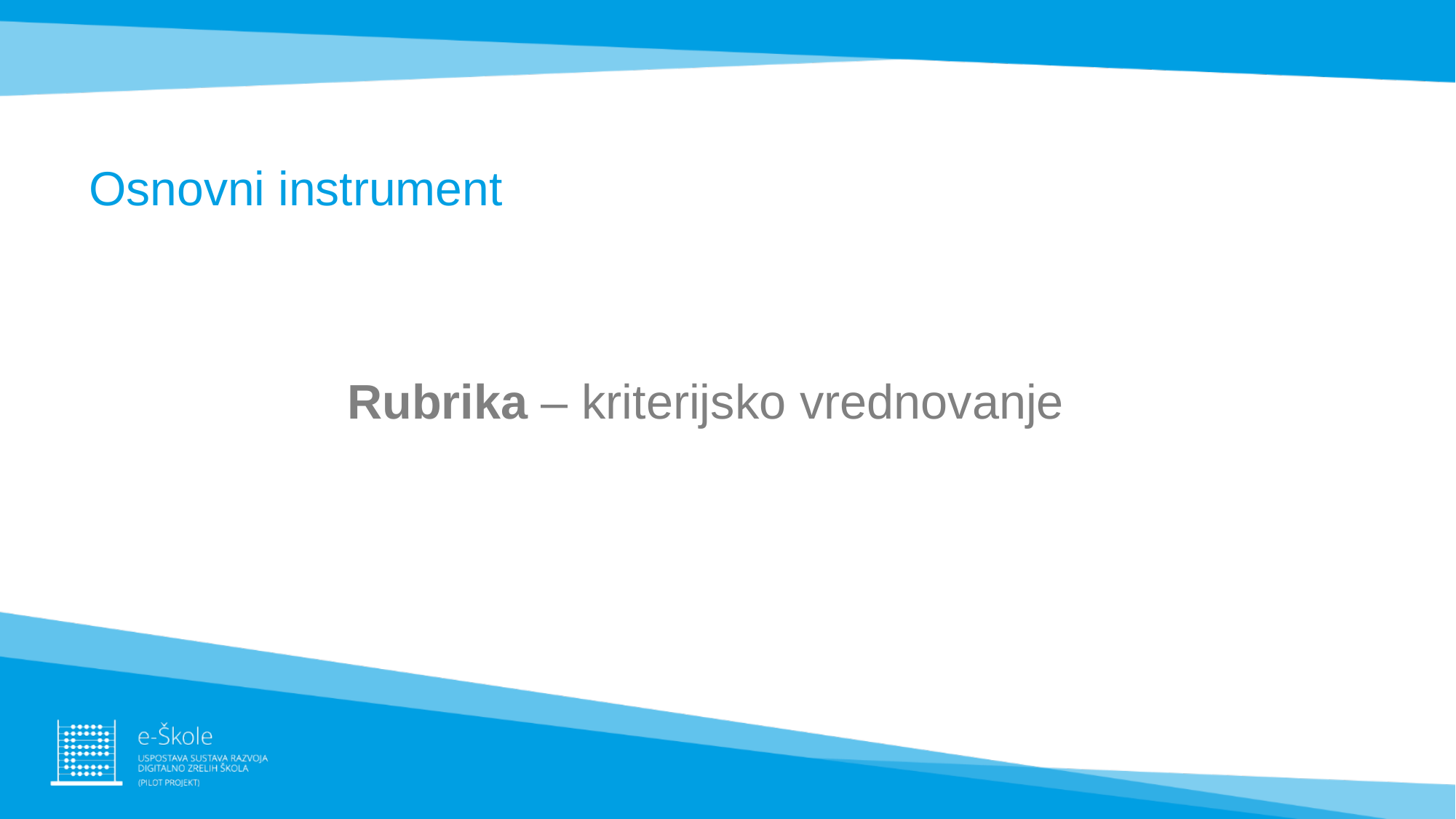

# Osnovni instrument

Rubrika – kriterijsko vrednovanje